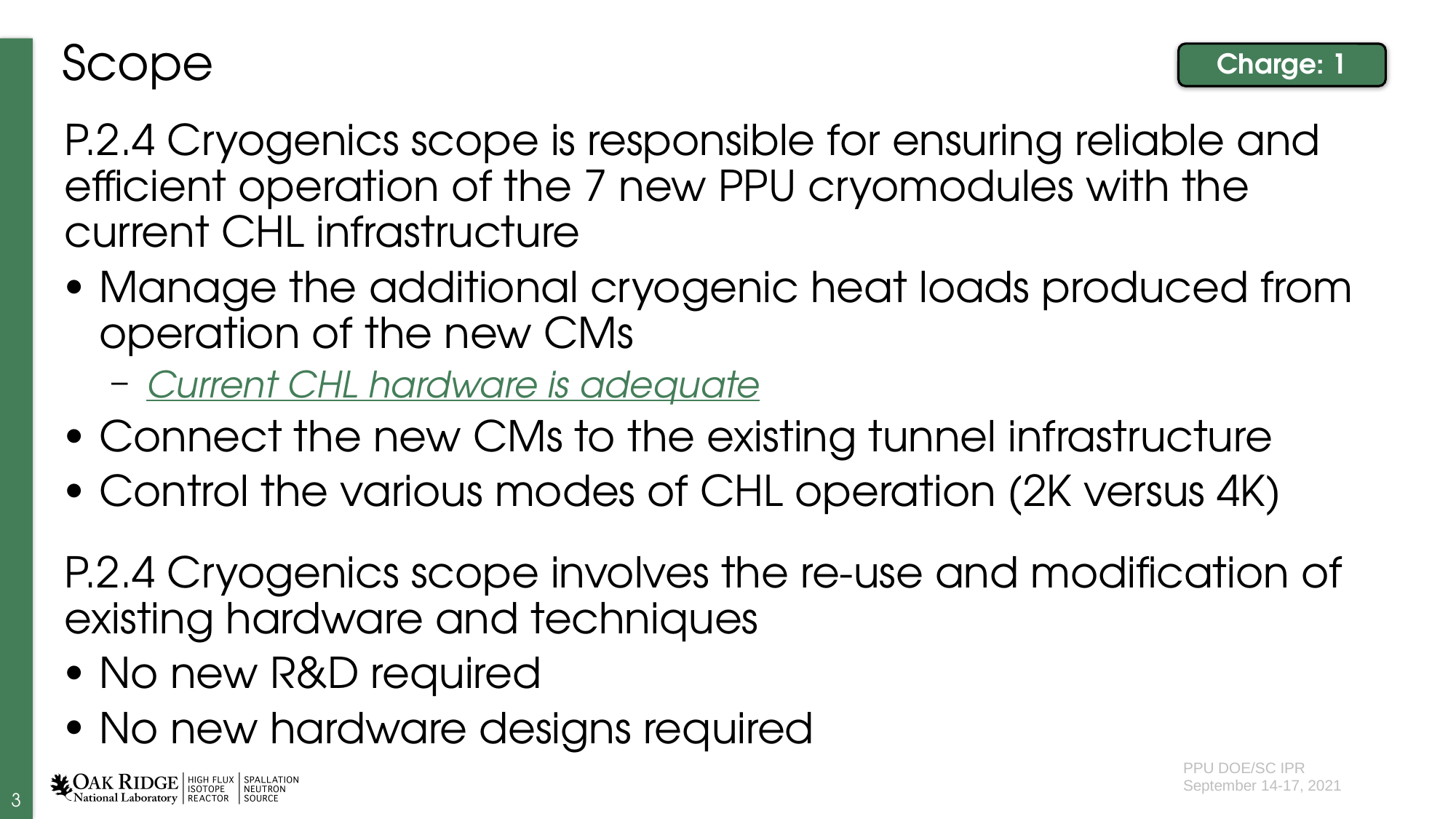

# Scope
Charge: 1
P.2.4 Cryogenics scope is responsible for ensuring reliable and efficient operation of the 7 new PPU cryomodules with the current CHL infrastructure
Manage the additional cryogenic heat loads produced from operation of the new CMs
Current CHL hardware is adequate
Connect the new CMs to the existing tunnel infrastructure
Control the various modes of CHL operation (2K versus 4K)

P.2.4 Cryogenics scope involves the re-use and modification of existing hardware and techniques
No new R&D required
No new hardware designs required